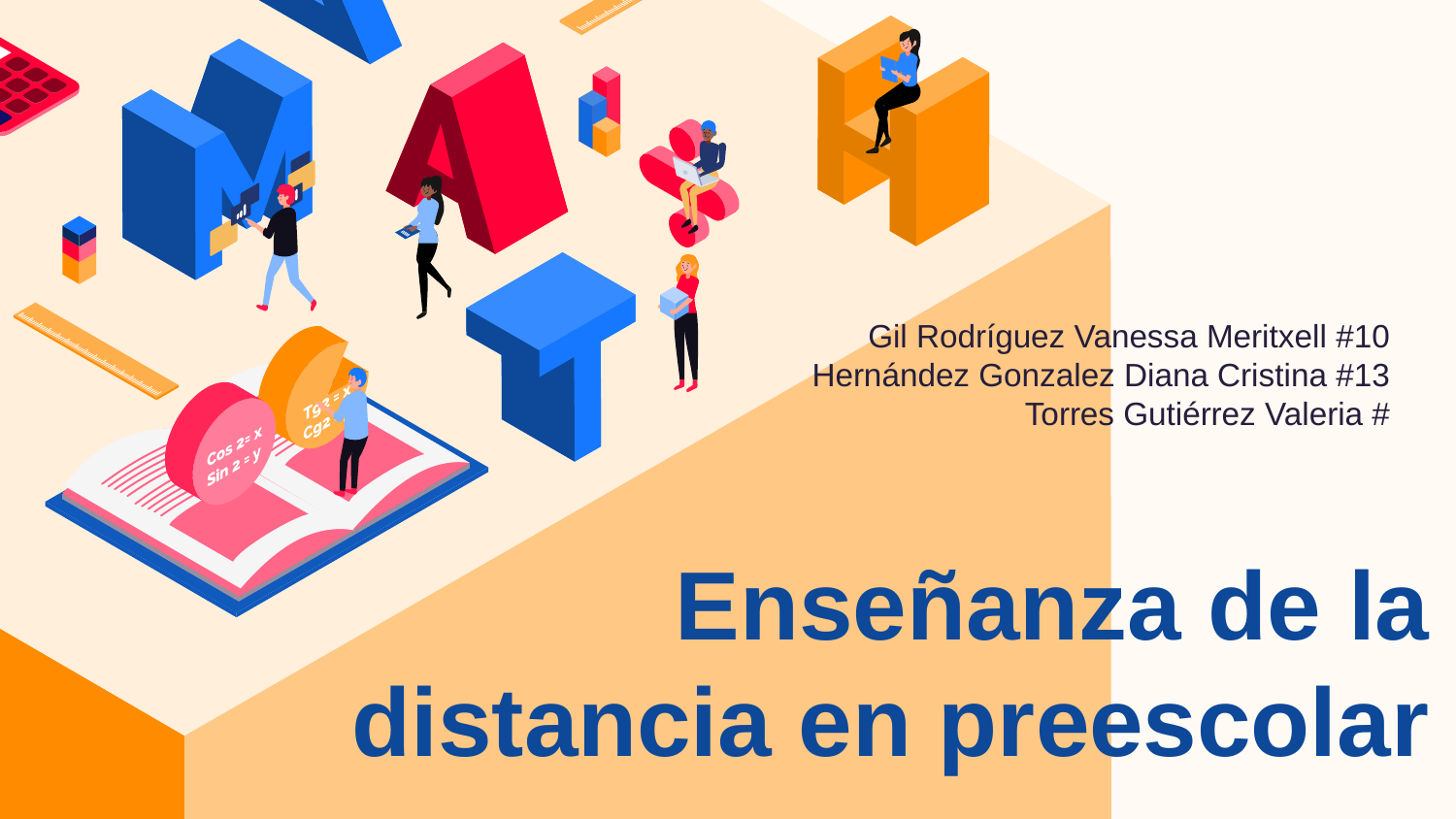

Gil Rodríguez Vanessa Meritxell #10
Hernández Gonzalez Diana Cristina #13
Torres Gutiérrez Valeria #
# Enseñanza de la distancia en preescolar